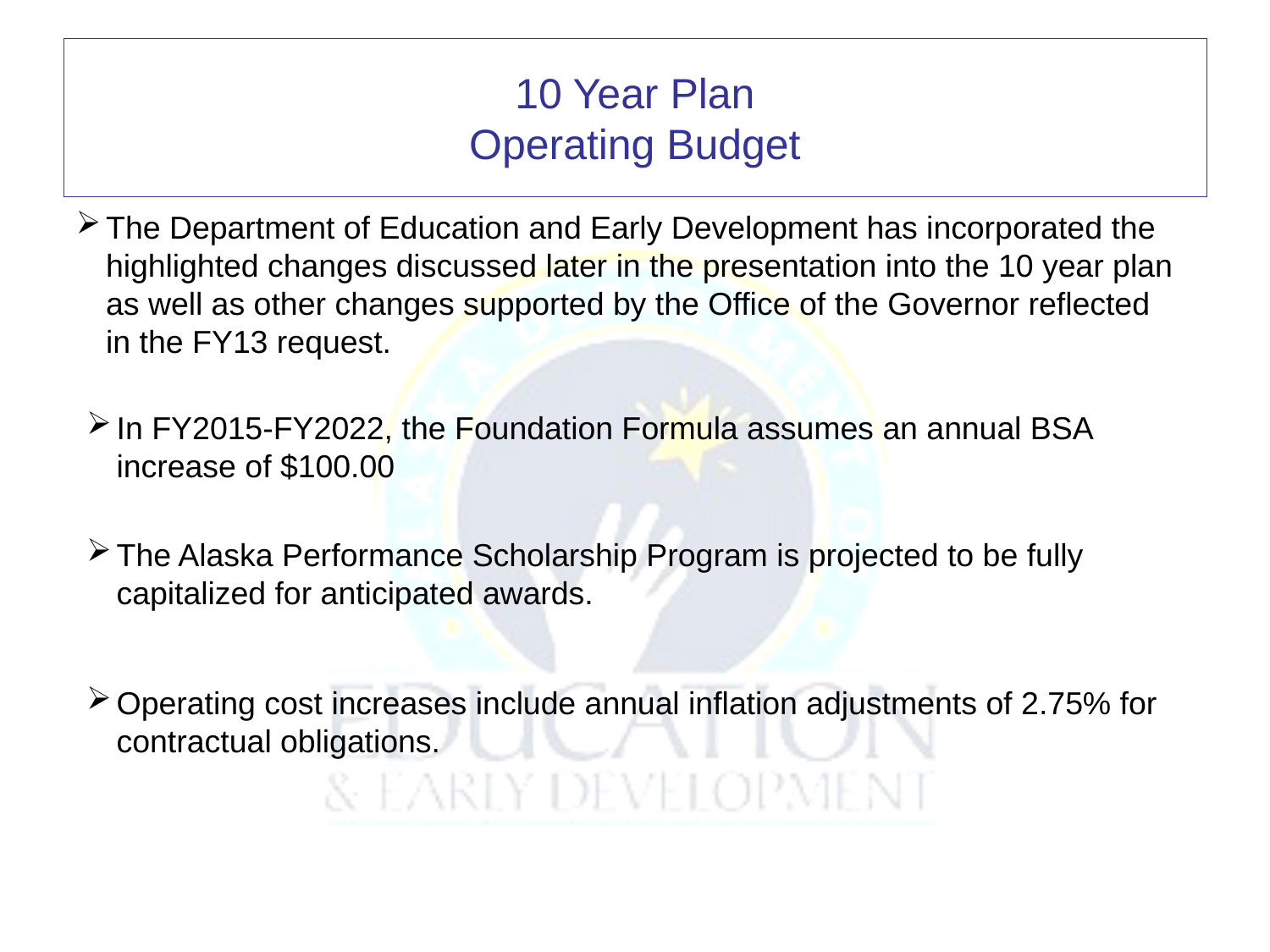

# 10 Year Plan Operating Budget
The Department of Education and Early Development has incorporated the highlighted changes discussed later in the presentation into the 10 year plan as well as other changes supported by the Office of the Governor reflected in the FY13 request.
In FY2015-FY2022, the Foundation Formula assumes an annual BSA increase of $100.00
The Alaska Performance Scholarship Program is projected to be fully capitalized for anticipated awards.
Operating cost increases include annual inflation adjustments of 2.75% for contractual obligations.